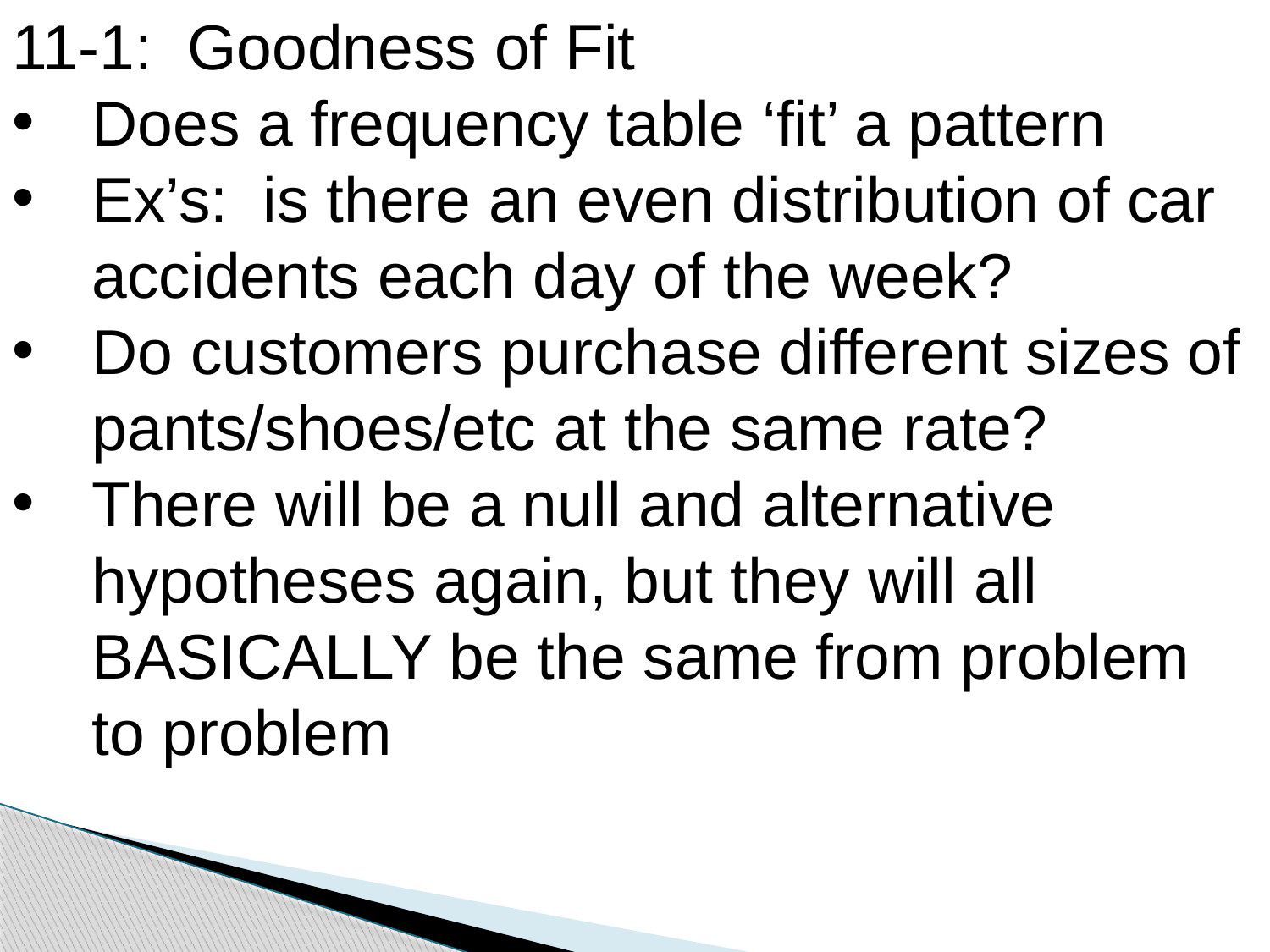

11-1:  Goodness of Fit
Does a frequency table ‘fit’ a pattern
Ex’s:  is there an even distribution of car accidents each day of the week?
Do customers purchase different sizes of pants/shoes/etc at the same rate?
There will be a null and alternative hypotheses again, but they will all BASICALLY be the same from problem to problem